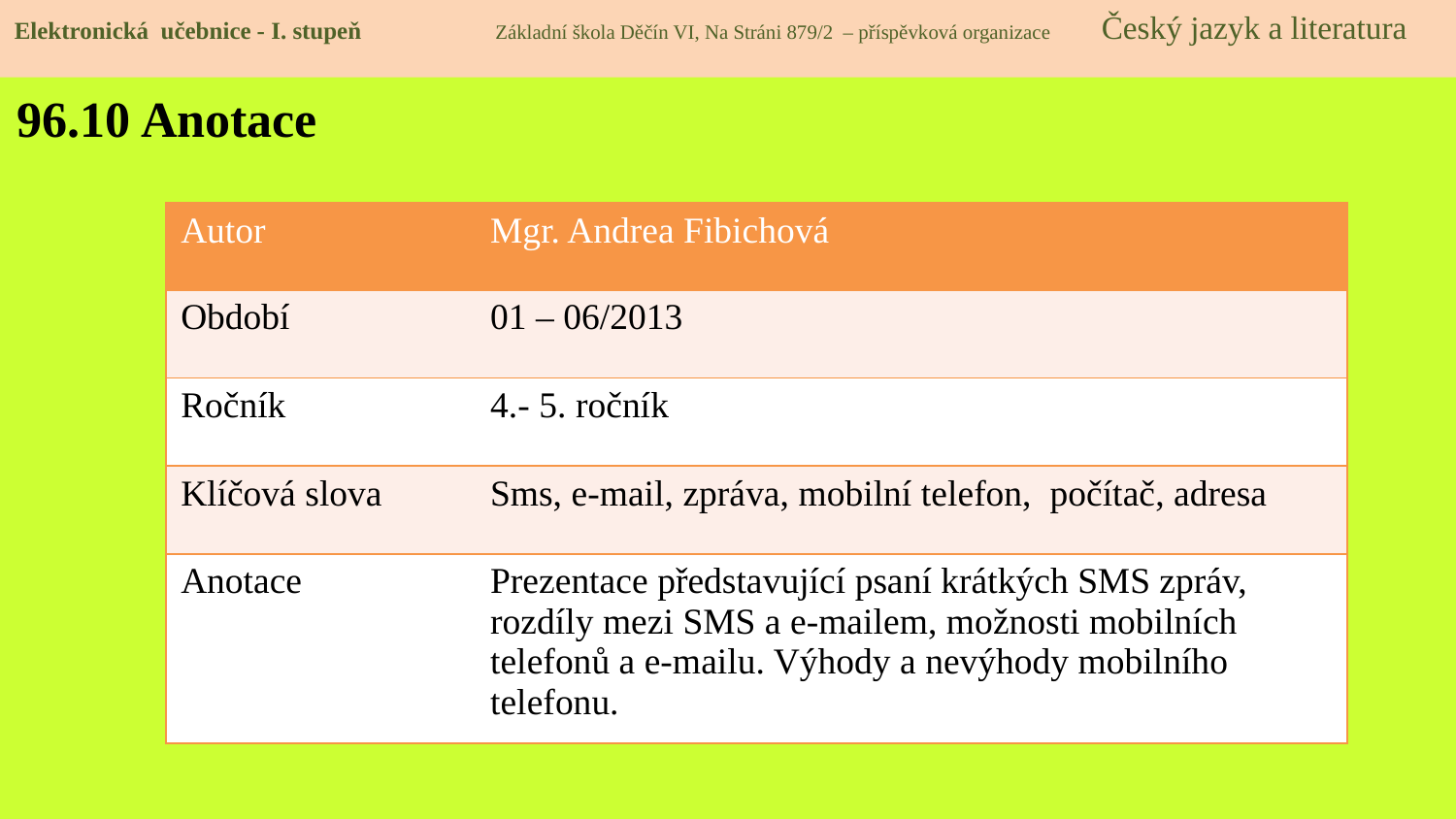

Elektronická  učebnice - I. stupeň                      Základní škola Děčín VI, Na Stráni 879/2  – příspěvková organizace          Český jazyk a literatura

96.10 Anotace
| Autor | Mgr. Andrea Fibichová |
| --- | --- |
| Období | 01 – 06/2013 |
| Ročník | 4.- 5. ročník |
| Klíčová slova | Sms, e-mail, zpráva, mobilní telefon, počítač, adresa |
| Anotace | Prezentace představující psaní krátkých SMS zpráv, rozdíly mezi SMS a e-mailem, možnosti mobilních telefonů a e-mailu. Výhody a nevýhody mobilního telefonu. |